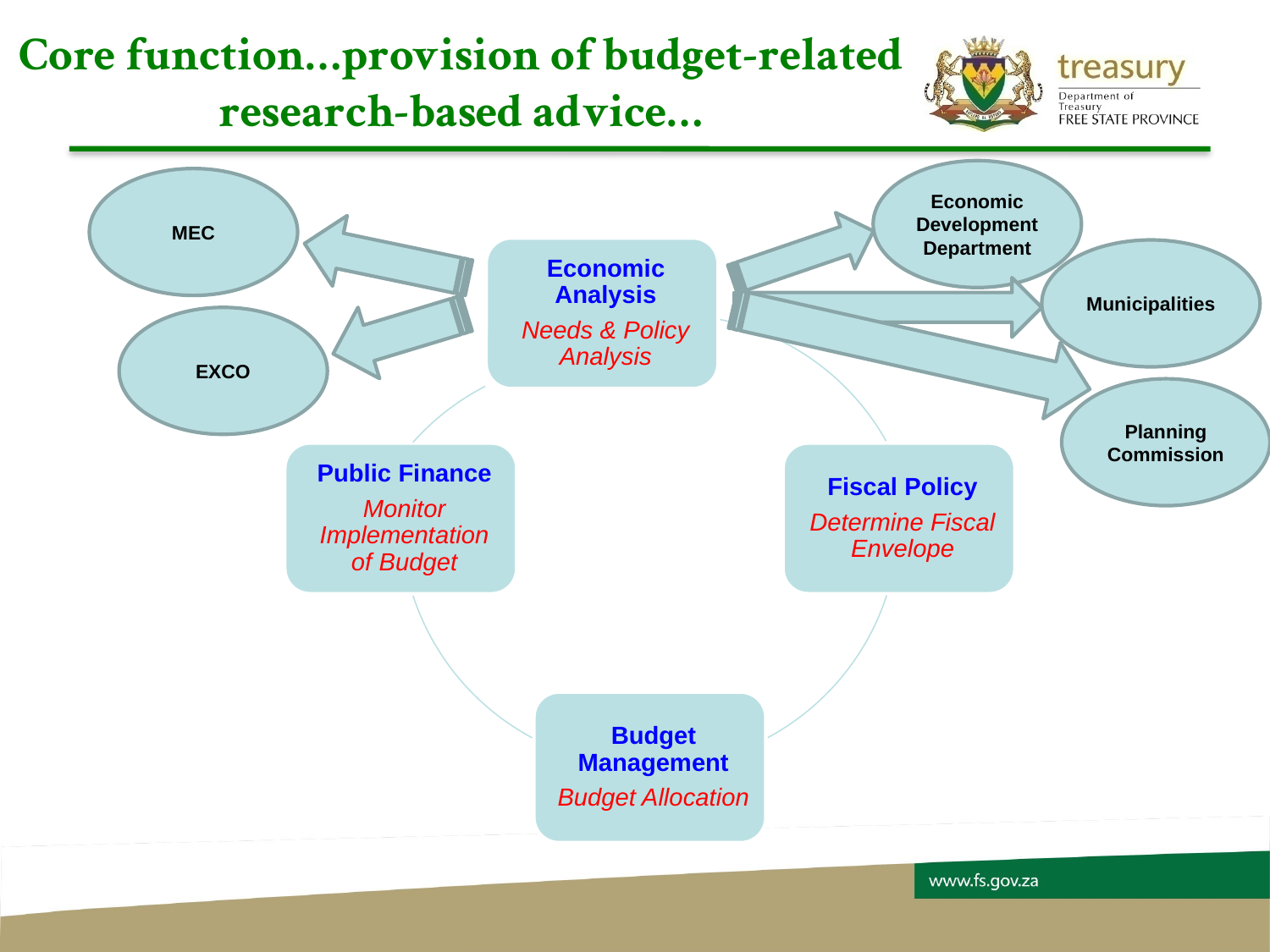

# Core function…provision of budget-related research-based advice…
Economic Development Department
MEC
Economic Analysis
Needs & Policy Analysis
Fiscal Policy
Determine Fiscal Envelope
Budget Management
Budget Allocation
Public Finance
Monitor Implementation of Budget

Municipalities

EXCO

Planning Commission